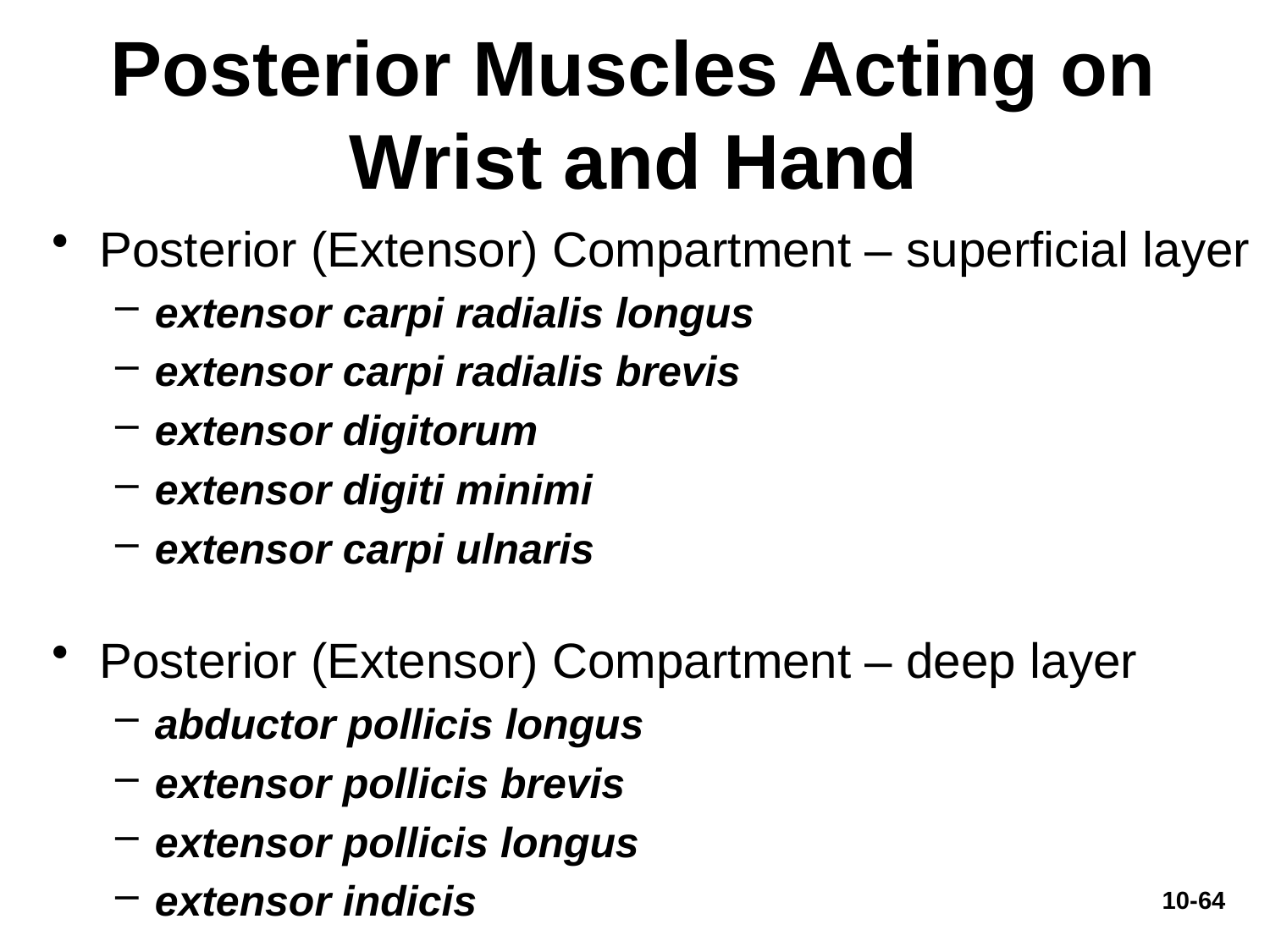

# Posterior Muscles Acting on Wrist and Hand
Posterior (Extensor) Compartment – superficial layer
extensor carpi radialis longus
extensor carpi radialis brevis
extensor digitorum
extensor digiti minimi
extensor carpi ulnaris

Posterior (Extensor) Compartment – deep layer
abductor pollicis longus
extensor pollicis brevis
extensor pollicis longus
extensor indicis
10-64